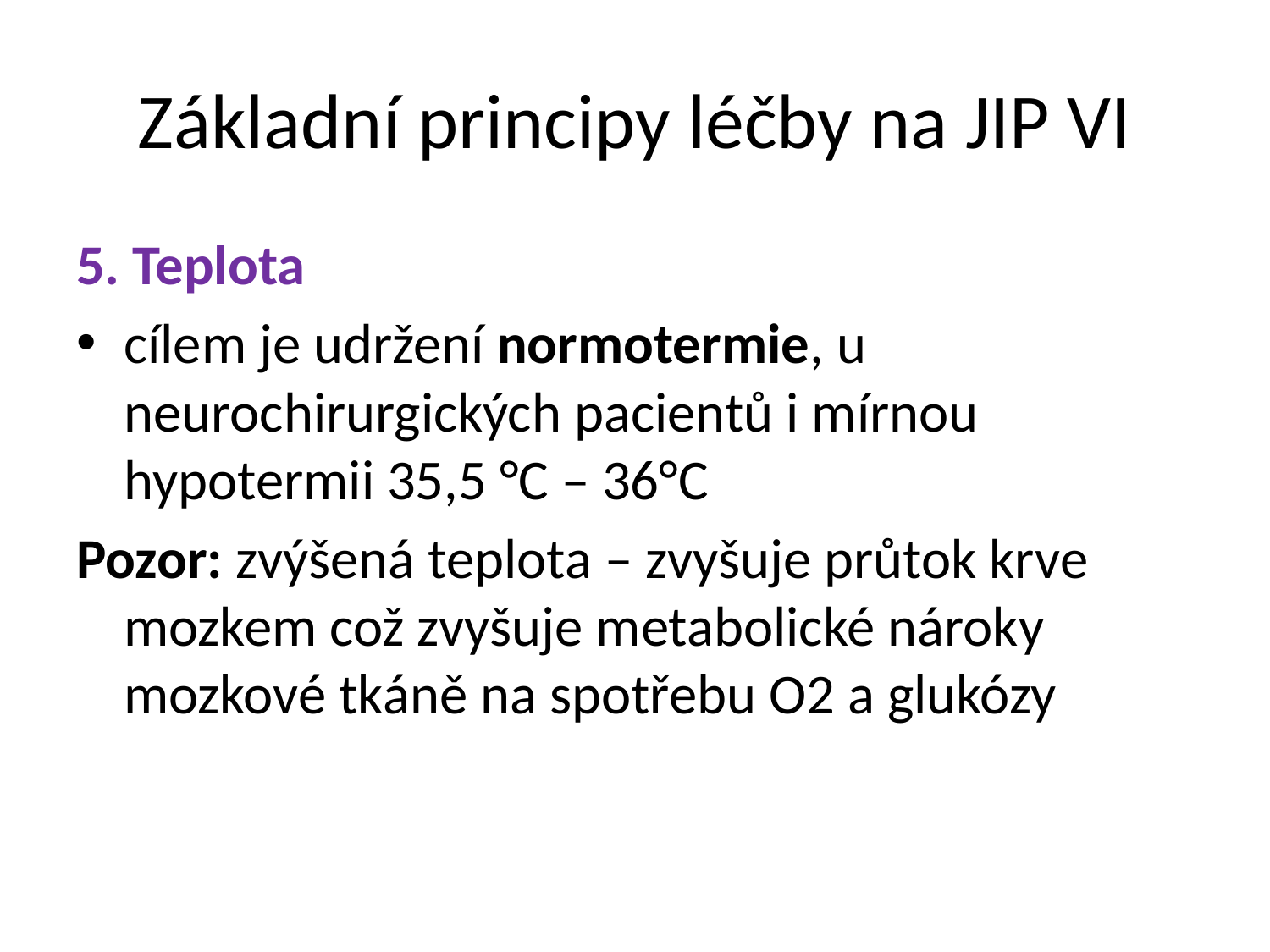

# Základní principy léčby na JIP VI
5. Teplota
cílem je udržení normotermie, u neurochirurgických pacientů i mírnou hypotermii 35,5 °C – 36°C
Pozor: zvýšená teplota – zvyšuje průtok krve mozkem což zvyšuje metabolické nároky mozkové tkáně na spotřebu O2 a glukózy